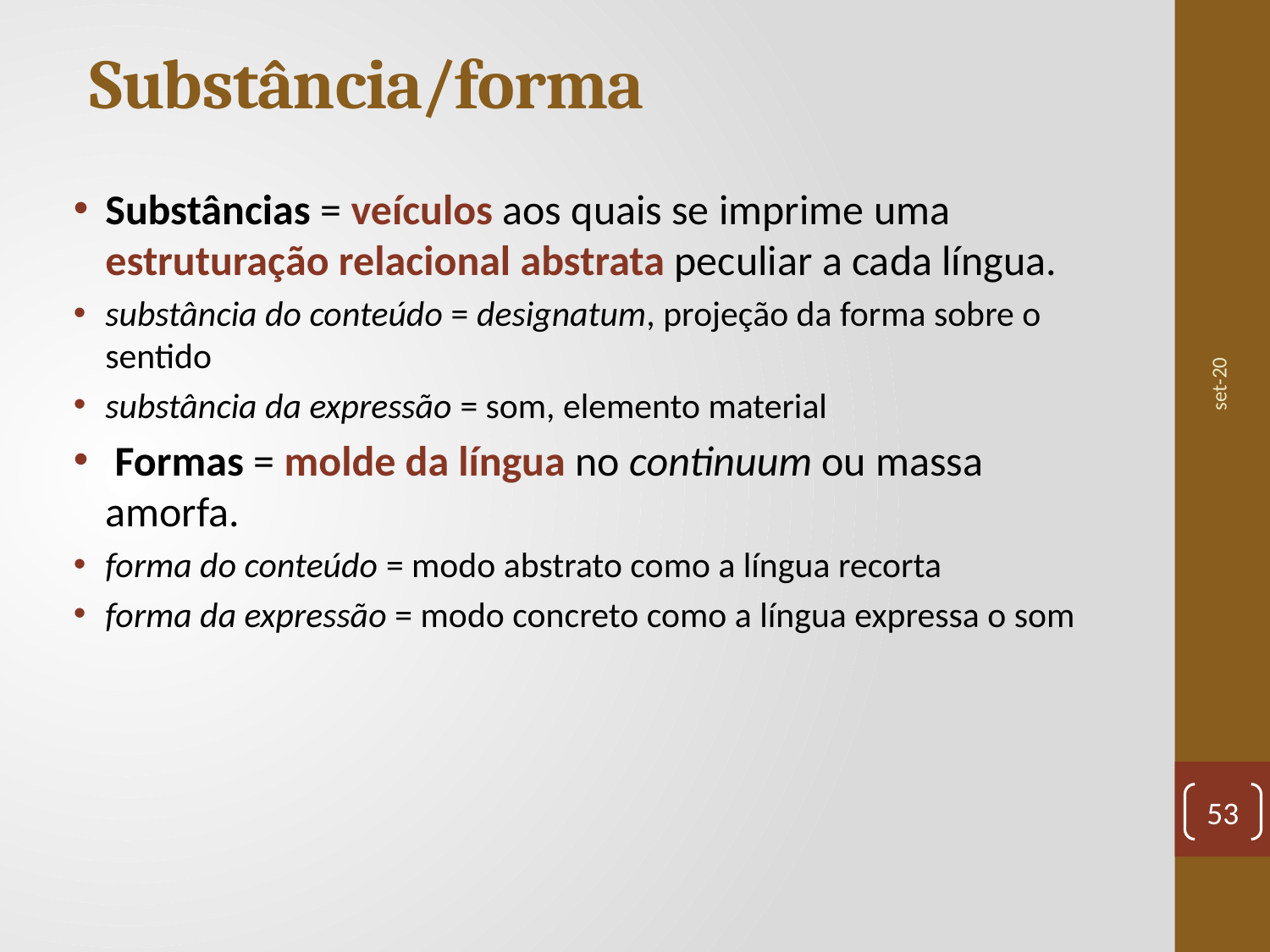

# Substância/forma
Substâncias = veículos aos quais se imprime uma estruturação relacional abstrata peculiar a cada língua.
substância do conteúdo = designatum, projeção da forma sobre o sentido
substância da expressão = som, elemento material
 Formas = molde da língua no continuum ou massa amorfa.
forma do conteúdo = modo abstrato como a língua recorta
forma da expressão = modo concreto como a língua expressa o som
set-20
53